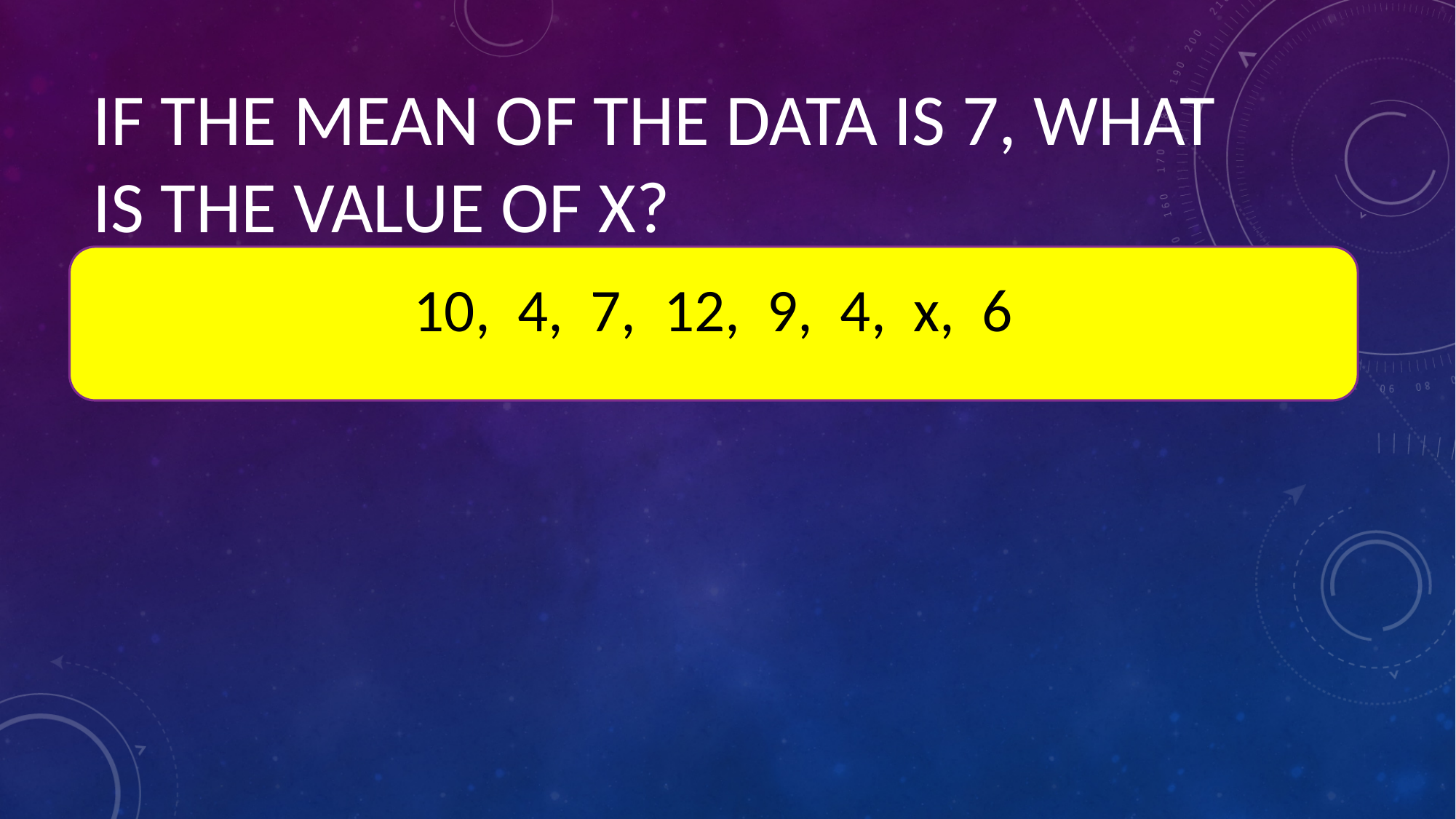

# If the mean of the data is 7, what is the value of x?
10,  4,  7,  12,  9,  4,  x,  6